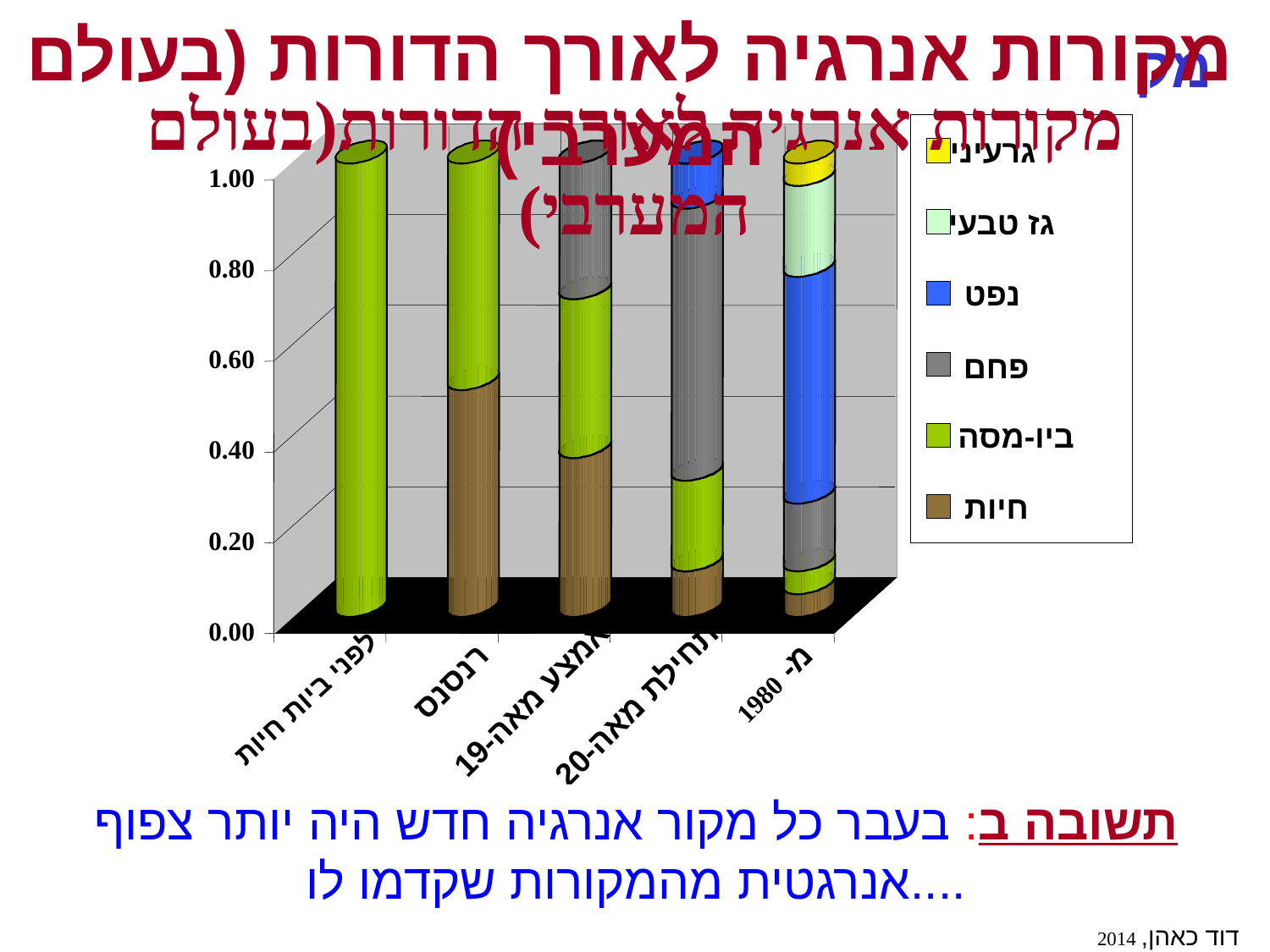

מקורות אנרגיה לאורך הדורות(בעולם המערבי)
מקורות אנרגיה לאורך הדורות (בעולם המערבי)
מקורות אנרגיה לאורך הדורות בעולם המערבי

גרעיני

1.00

גז טבעי

0.80

נפט

0.60
פחם

ביו-מסה

0.40

חיות

0.20

0.00

רנסנס
מ- 1980
לפני ביות חיות
אמצע מאה-19
תחילת מאה-20
תשובה ב: בעבר כל מקור אנרגיה חדש היה יותר צפוף אנרגטית מהמקורות שקדמו לו....